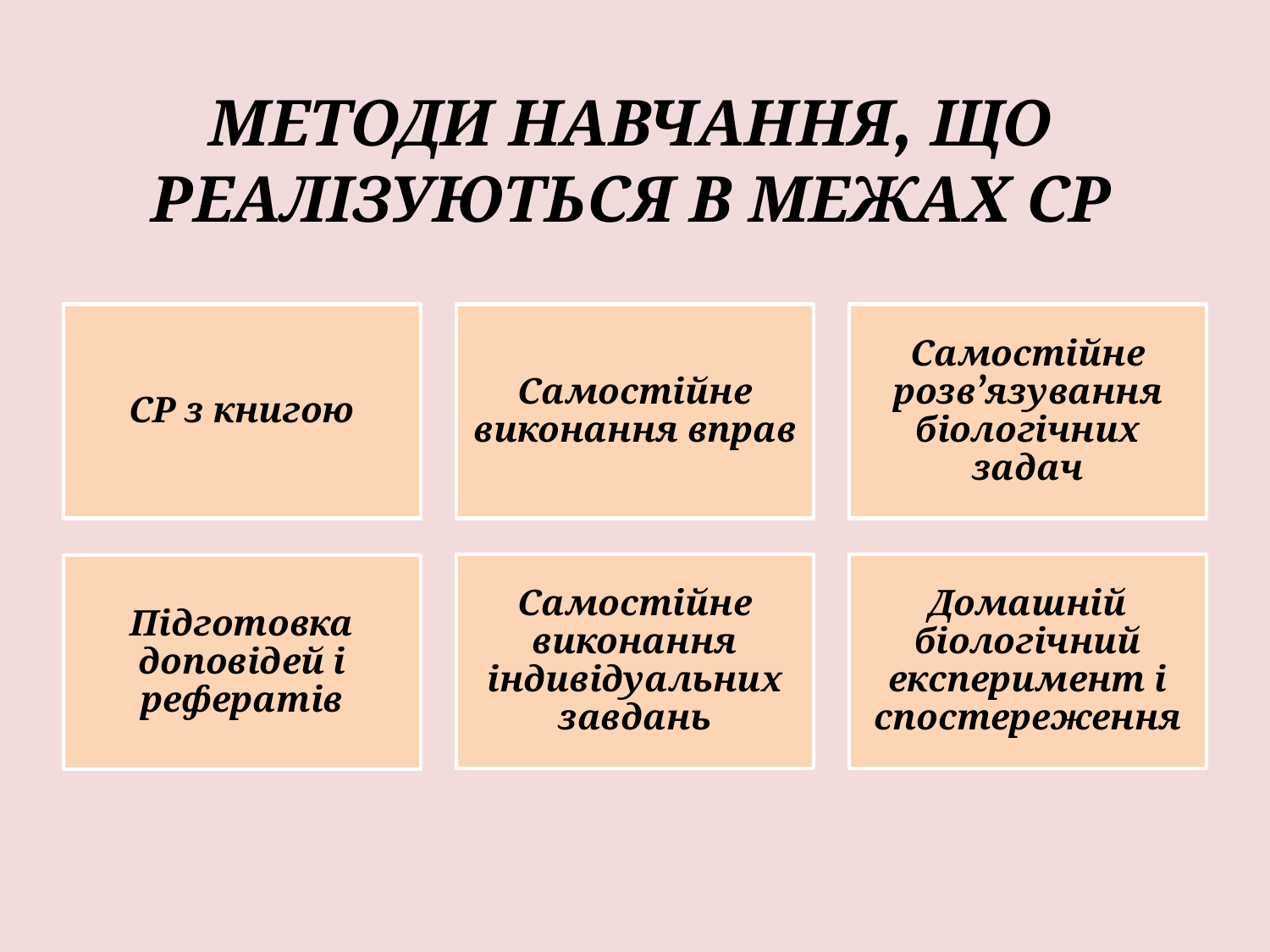

# МЕТОДИ НАВЧАННЯ, ЩО РЕАЛІЗУЮТЬСЯ В МЕЖАХ СР
СР з книгою
Самостійне виконання вправ
Самостійне розв’язування біологічних задач
Підготовка доповідей і рефератів
Самостійне виконання індивідуальних завдань
Домашній біологічний експеримент і спостереження